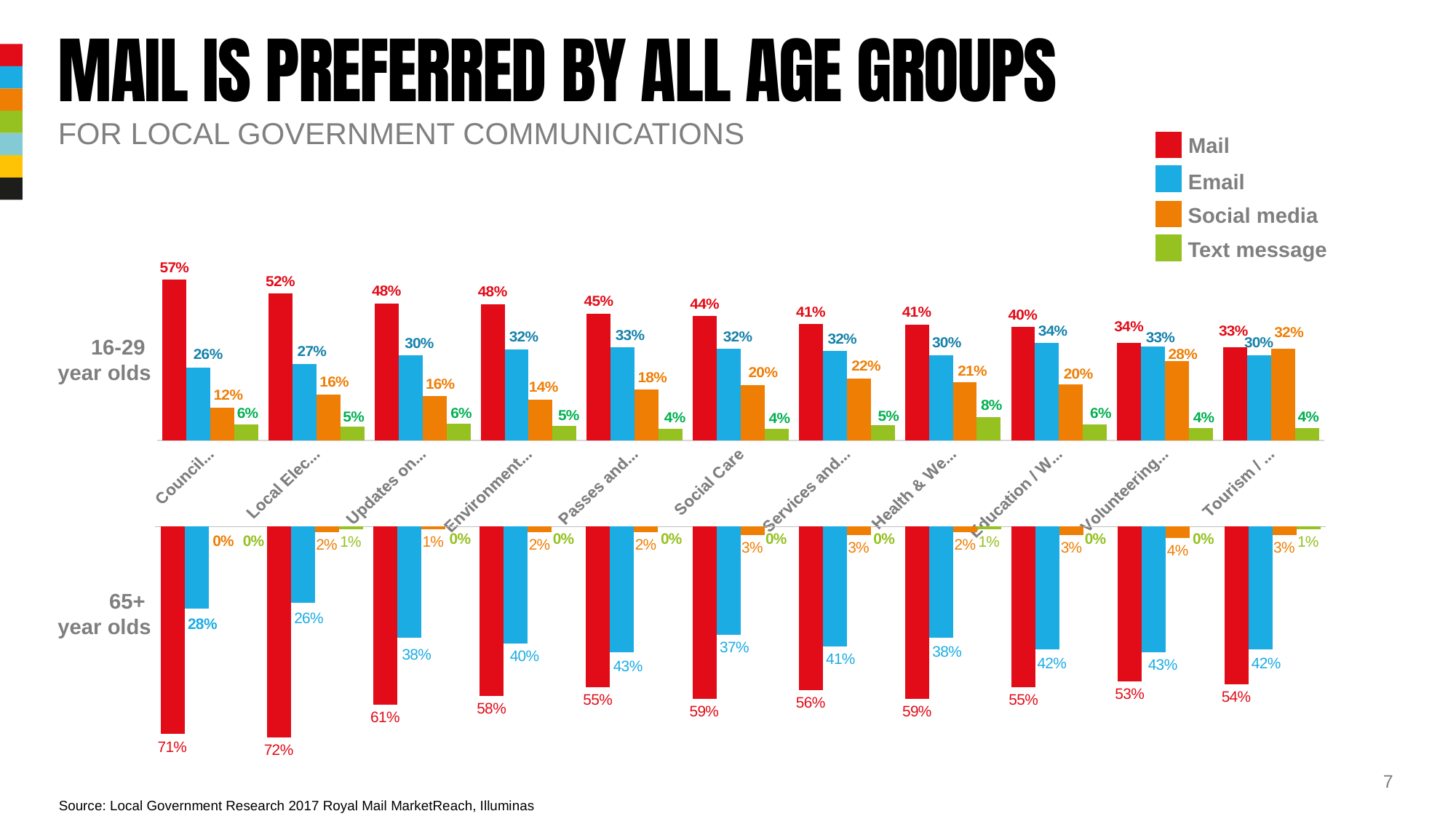

# mail is preferred by all age groups
For Local government communications
Mail

Email

Social media

Text message

### Chart

| Category | Post | Email | Social media | Text message |
|---|---|---|---|---|
| Council Tax | 0.5683488720023999 | 0.2583315224867 | 0.11628686123530001 | 0.05703274427554 |
| Local Elections | 0.5189572631523 | 0.2701396102979 | 0.1626247012548 | 0.04827842529491 |
| Updates on Council | 0.4847625109639 | 0.3009031312734 | 0.1563895184433 | 0.057944839319400004 |
| Environment & Housing | 0.4817806054734 | 0.3228805406905 | 0.14453348658350001 | 0.05080536725262 |
| Passes and badges | 0.449009081793 | 0.3294416439061 | 0.1800049900245 | 0.04154428427649 |
| Social Care | 0.44022903892640003 | 0.3235441643368 | 0.1954999567873 | 0.04072683994941 |
| Services and Benefits | 0.4113196168244 | 0.3160151612852 | 0.21986771670740002 | 0.05279750518307 |
| Health & Wellbeing | 0.41052507207300004 | 0.3020003805148 | 0.2063475335999 | 0.08112701381232 |
| Education / Work / Economy | 0.40092434019190004 | 0.3442412587312 | 0.19728351583870002 | 0.057550885238299994 |
| Volunteering & Community | 0.3447421154202 | 0.3318776926857 | 0.2811735965035 | 0.04220659539068 |
| Tourism / Events | 0.3296290014599 | 0.302216468553 | 0.3235665617104 | 0.044587968276699995 |
16-29
year olds

65+
year olds

### Chart

| Category | Post | Email | Social media e.g. Facebook or Twitter | Text message |
|---|---|---|---|---|
| Council Tax | -0.71 | -0.28 | 0.0 | 0.0 |
| Local Elections | -0.72 | -0.26 | -0.02 | -0.01 |
| Updates on Council | -0.61 | -0.38 | -0.01 | 0.0 |
| Environment & Housing | -0.58 | -0.4 | -0.02 | 0.0 |
| Passes and badges | -0.55 | -0.43 | -0.02 | 0.0 |
| Social Care | -0.59 | -0.37 | -0.03 | 0.0 |
| Services and Benefits | -0.56 | -0.41 | -0.03 | 0.0 |
| Health & Wellbeing | -0.59 | -0.38 | -0.02 | -0.01 |
| Education / Work / Economy | -0.55 | -0.42 | -0.03 | 0.0 |
| Volunteering & Community | -0.53 | -0.43 | -0.04 | 0.0 |
| Tourism / Events | -0.54 | -0.42 | -0.03 | -0.01 |
7

Source: Local Government Research 2017 Royal Mail MarketReach, Illuminas